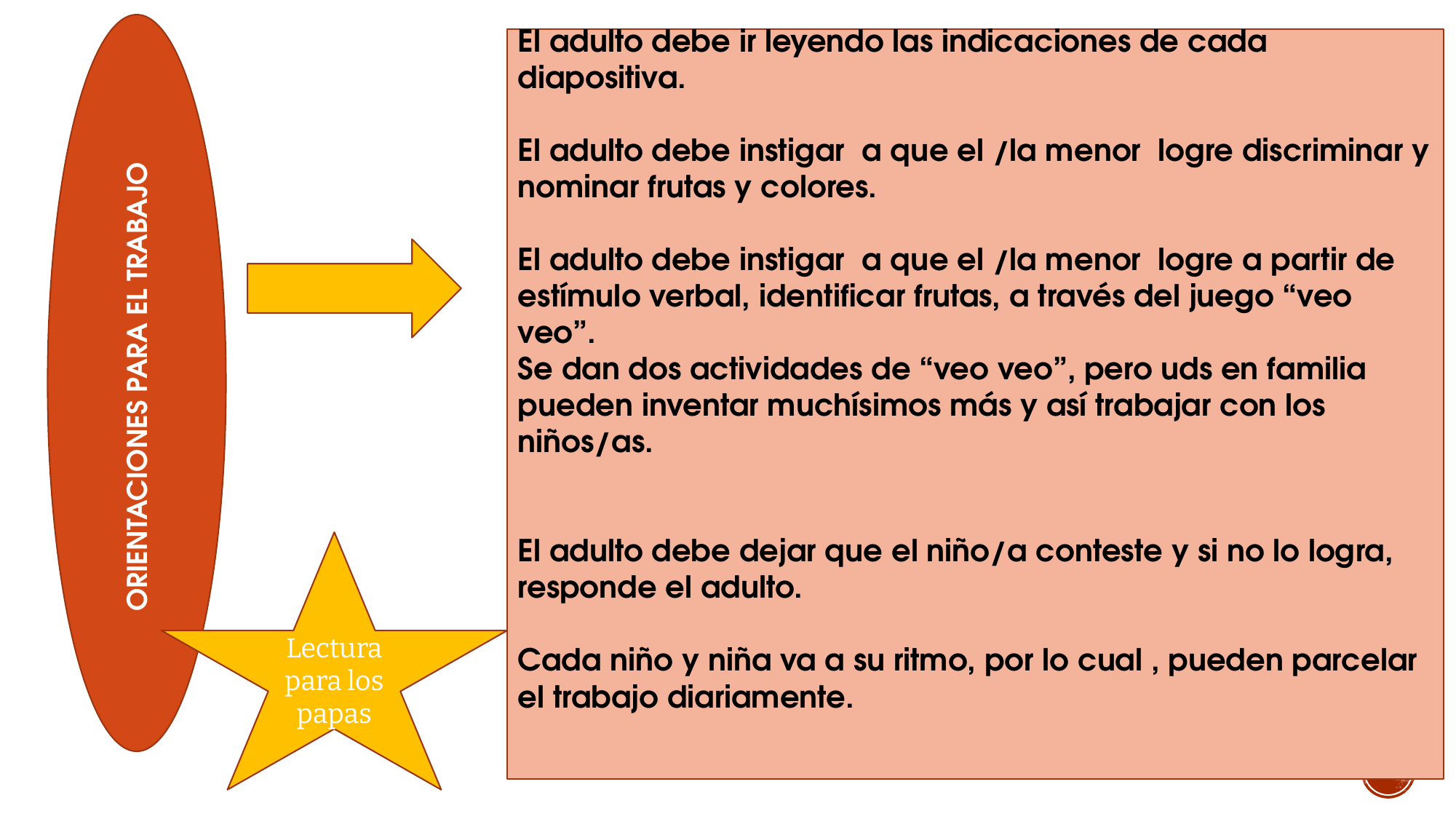

El adulto debe ir leyendo las indicaciones de cada diapositiva.

El adulto debe instigar  a que el /la menor  logre discriminar y nominar frutas y colores.

El adulto debe instigar  a que el /la menor  logre a partir de estímulo verbal, identificar frutas, a través del juego “veo veo”.
Se dan dos actividades de “veo veo”, pero uds en familia pueden inventar muchísimos más y así trabajar con los niños/as.

El adulto debe dejar que el niño/a conteste y si no lo logra, responde el adulto.

Cada niño y niña va a su ritmo, por lo cual , pueden parcelar el trabajo diariamente.

ORIENTACIONES PARA EL TRABAJO
Lectura para los papas